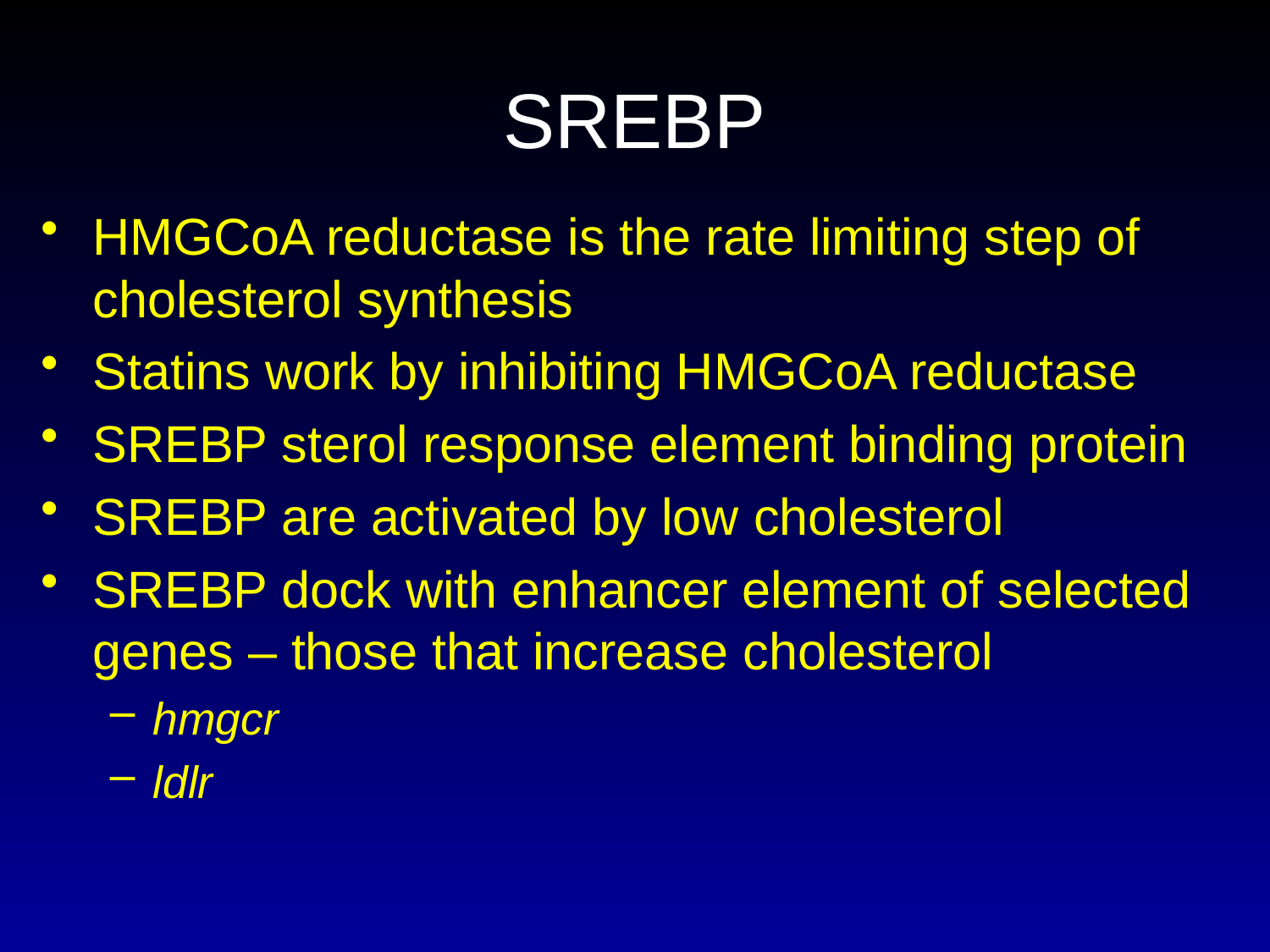

# SREBP
HMGCoA reductase is the rate limiting step of cholesterol synthesis
Statins work by inhibiting HMGCoA reductase
SREBP sterol response element binding protein
SREBP are activated by low cholesterol
SREBP dock with enhancer element of selected genes – those that increase cholesterol
hmgcr
ldlr